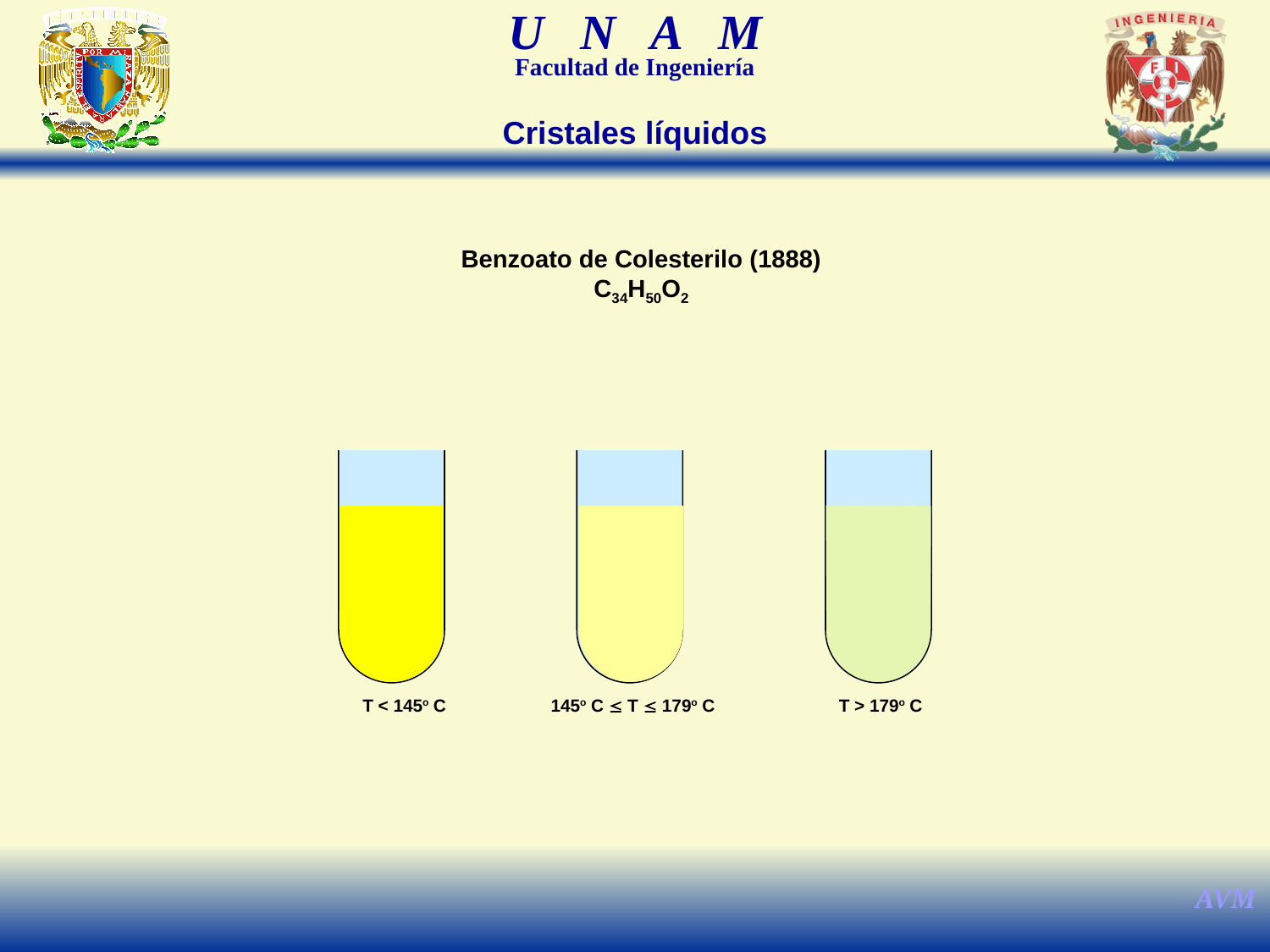

Cristales líquidos
Benzoato de Colesterilo (1888)
C34H50O2

T < 145o C

145o C ≤ T ≤ 179o C

T > 179o C